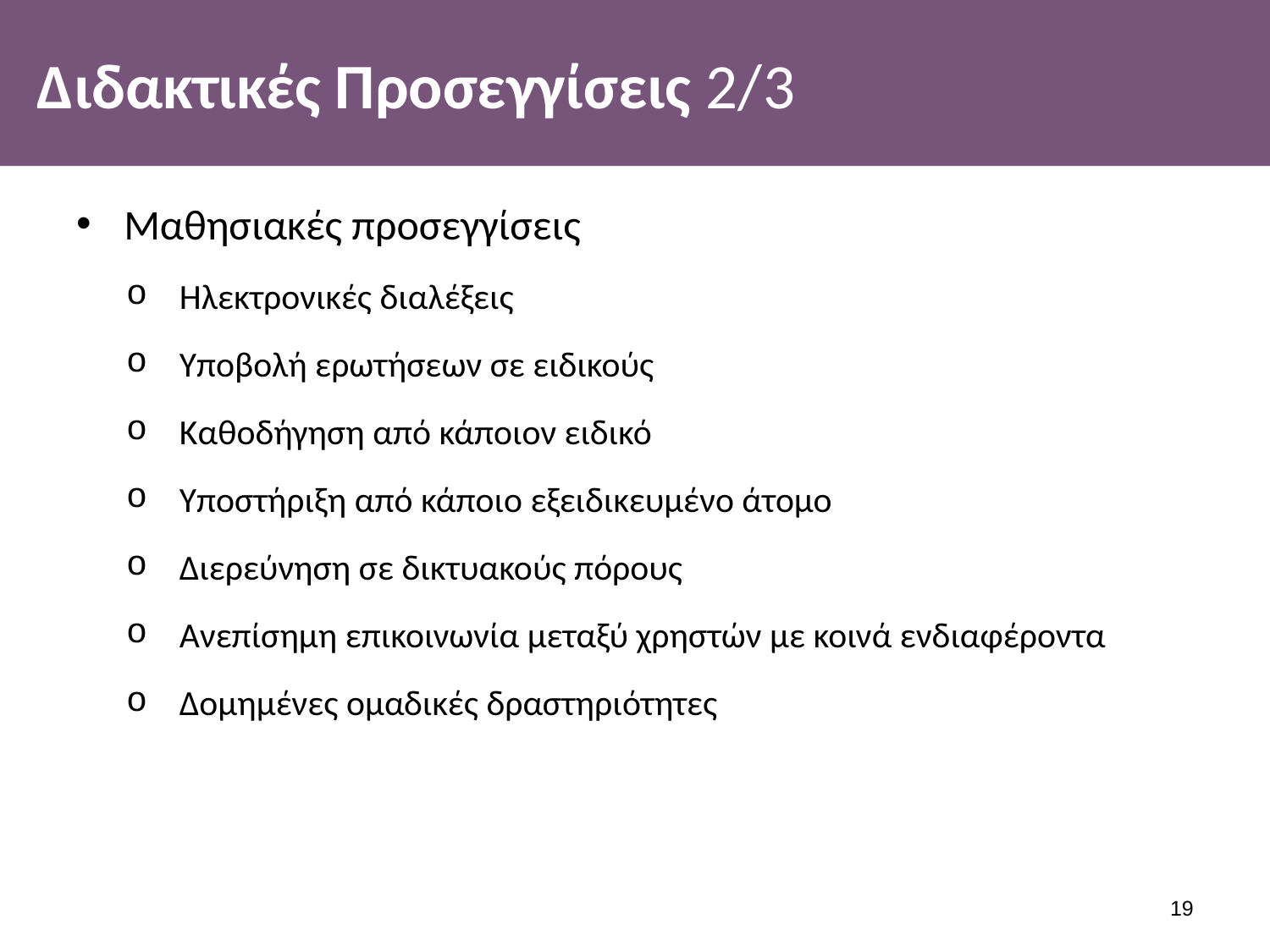

# Διδακτικές Προσεγγίσεις 2/3
Μαθησιακές προσεγγίσεις
Ηλεκτρονικές διαλέξεις
Υποβολή ερωτήσεων σε ειδικούς
Καθοδήγηση από κάποιον ειδικό
Υποστήριξη από κάποιο εξειδικευμένο άτομο
Διερεύνηση σε δικτυακούς πόρους
Ανεπίσημη επικοινωνία μεταξύ χρηστών με κοινά ενδιαφέροντα
Δομημένες ομαδικές δραστηριότητες
19